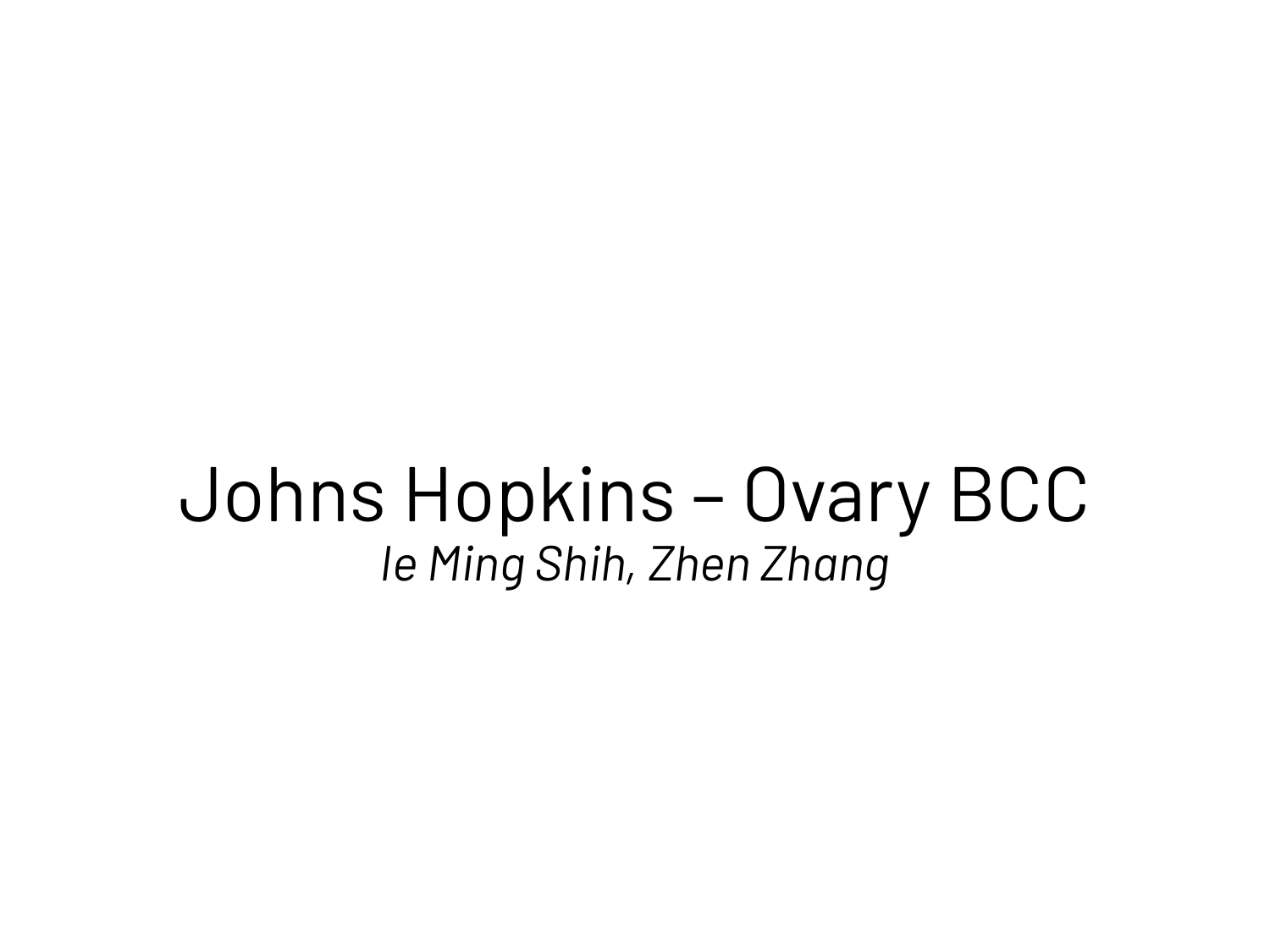

# Johns Hopkins – Ovary BCC Ie Ming Shih, Zhen Zhang